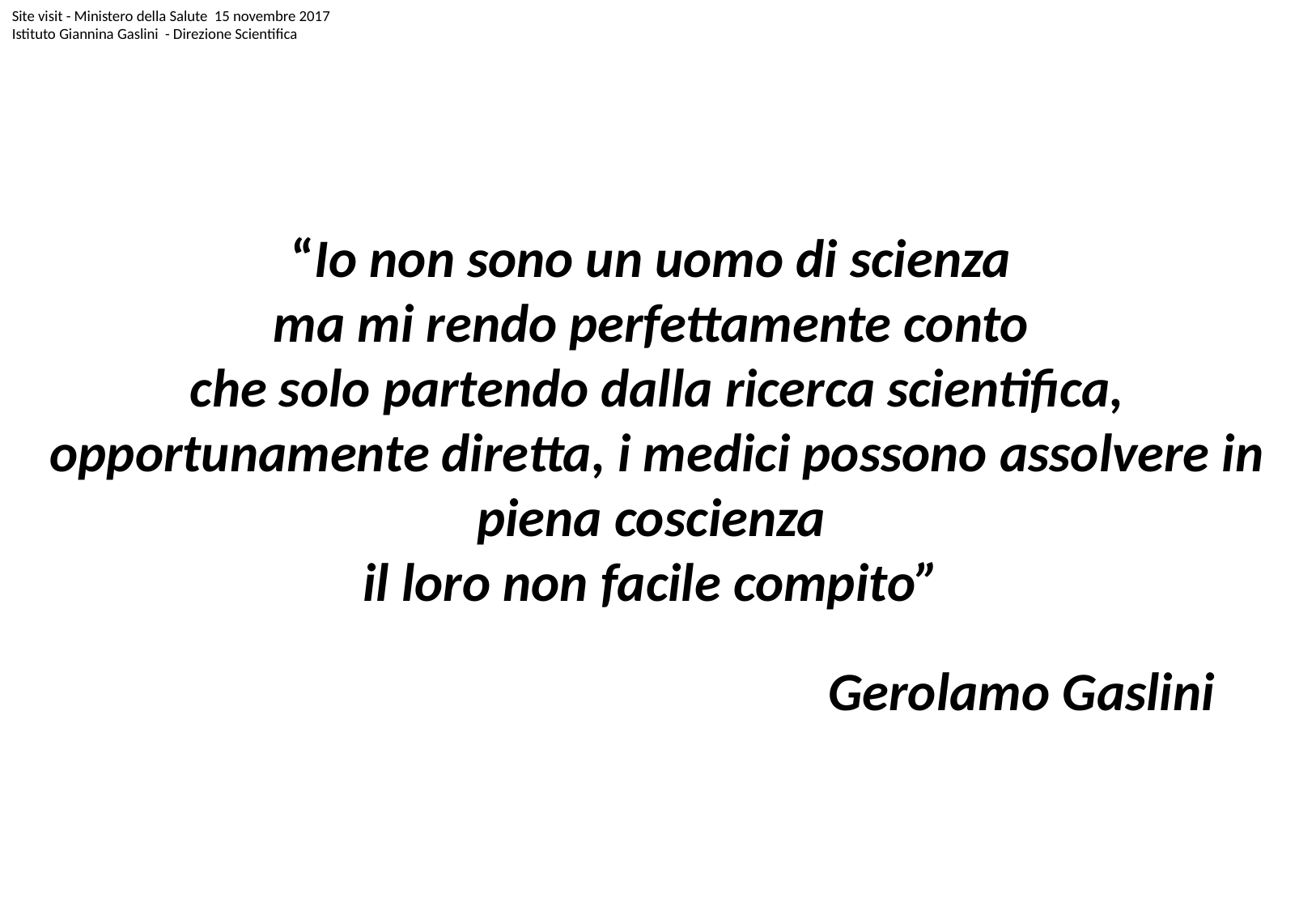

Site visit - Ministero della Salute  15 novembre 2017
Istituto Giannina Gaslini  - Direzione Scientifica
# “Io non sono un uomo di scienza ma mi rendo perfettamente conto che solo partendo dalla ricerca scientifica, opportunamente diretta, i medici possono assolvere in piena coscienza il loro non facile compito” Gerolamo Gaslini